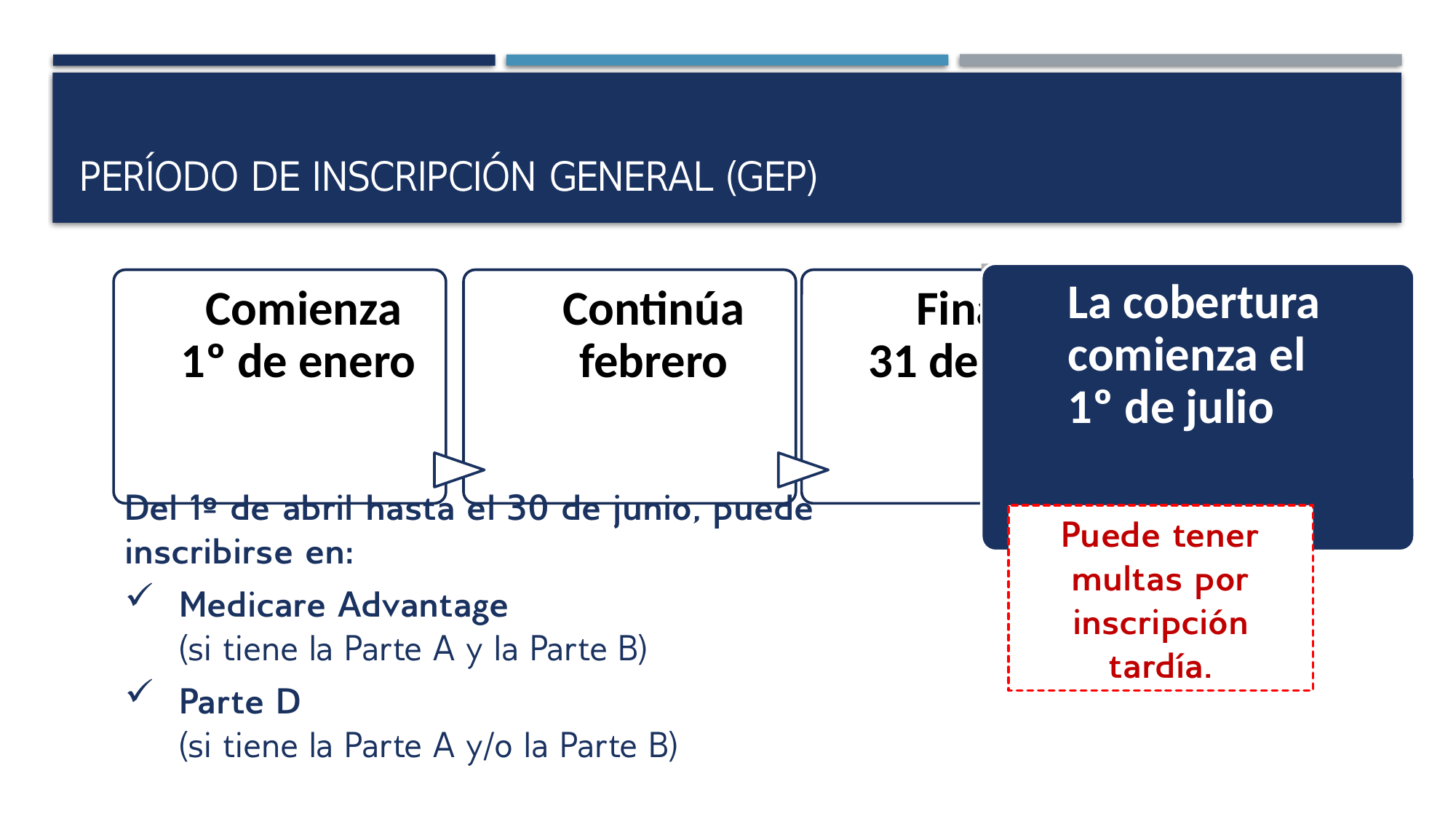

# Período de Inscripción General (GEP)

La cobertura comienza el
1º de julio

Comienza
1º de enero

Continúa
febrero

Finaliza
31 de marzo
Puede tener multas por inscripción tardía.
Del 1º de abril hasta el 30 de junio, puede inscribirse en:
Medicare Advantage
(si tiene la Parte A y la Parte B)
Parte D
(si tiene la Parte A y/o la Parte B)